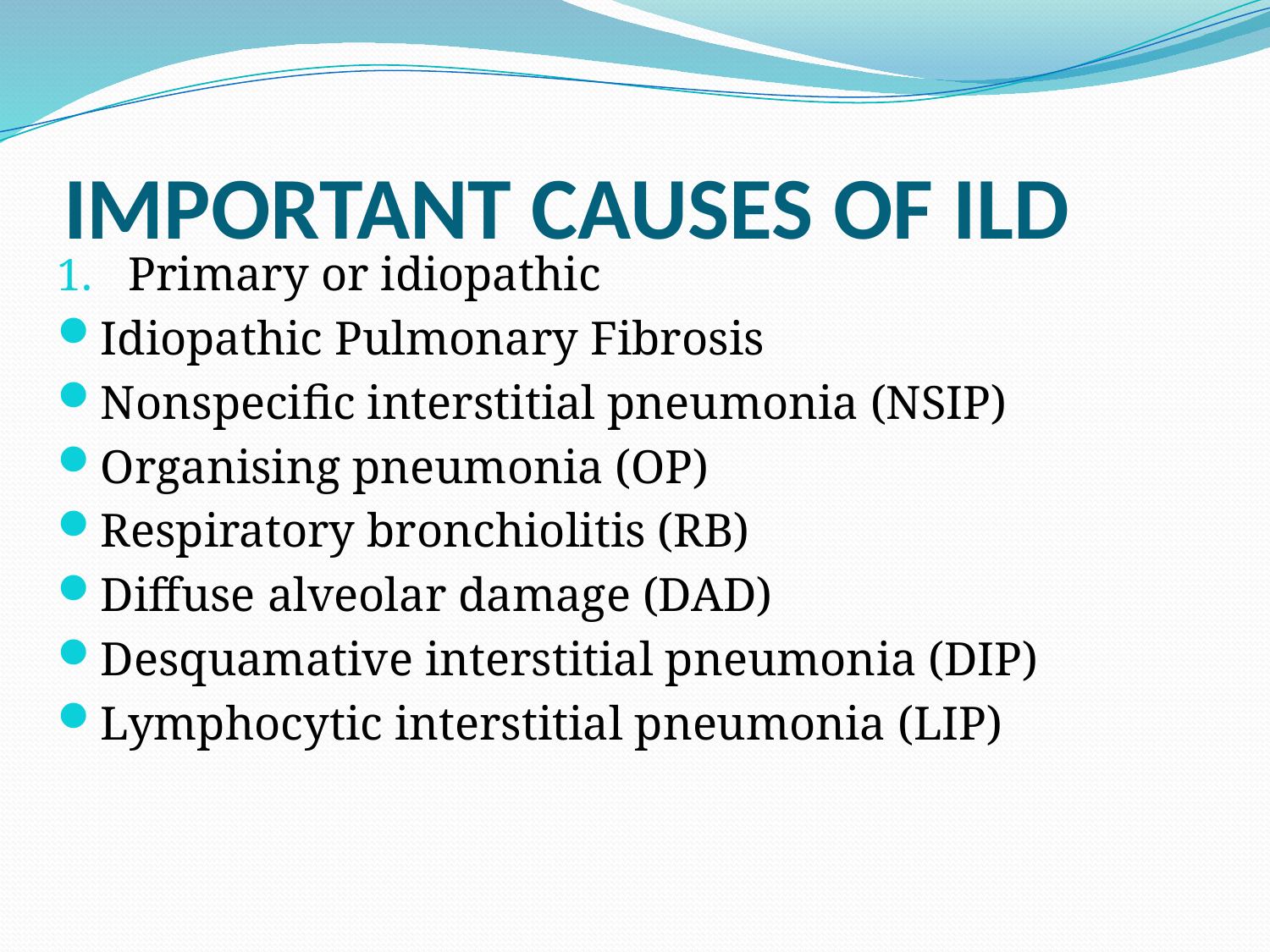

# IMPORTANT CAUSES OF ILD

Primary or idiopathic
Idiopathic Pulmonary Fibrosis
Nonspecific interstitial pneumonia (NSIP)
Organising pneumonia (OP)
Respiratory bronchiolitis (RB)
Diffuse alveolar damage (DAD)
Desquamative interstitial pneumonia (DIP)
Lymphocytic interstitial pneumonia (LIP)